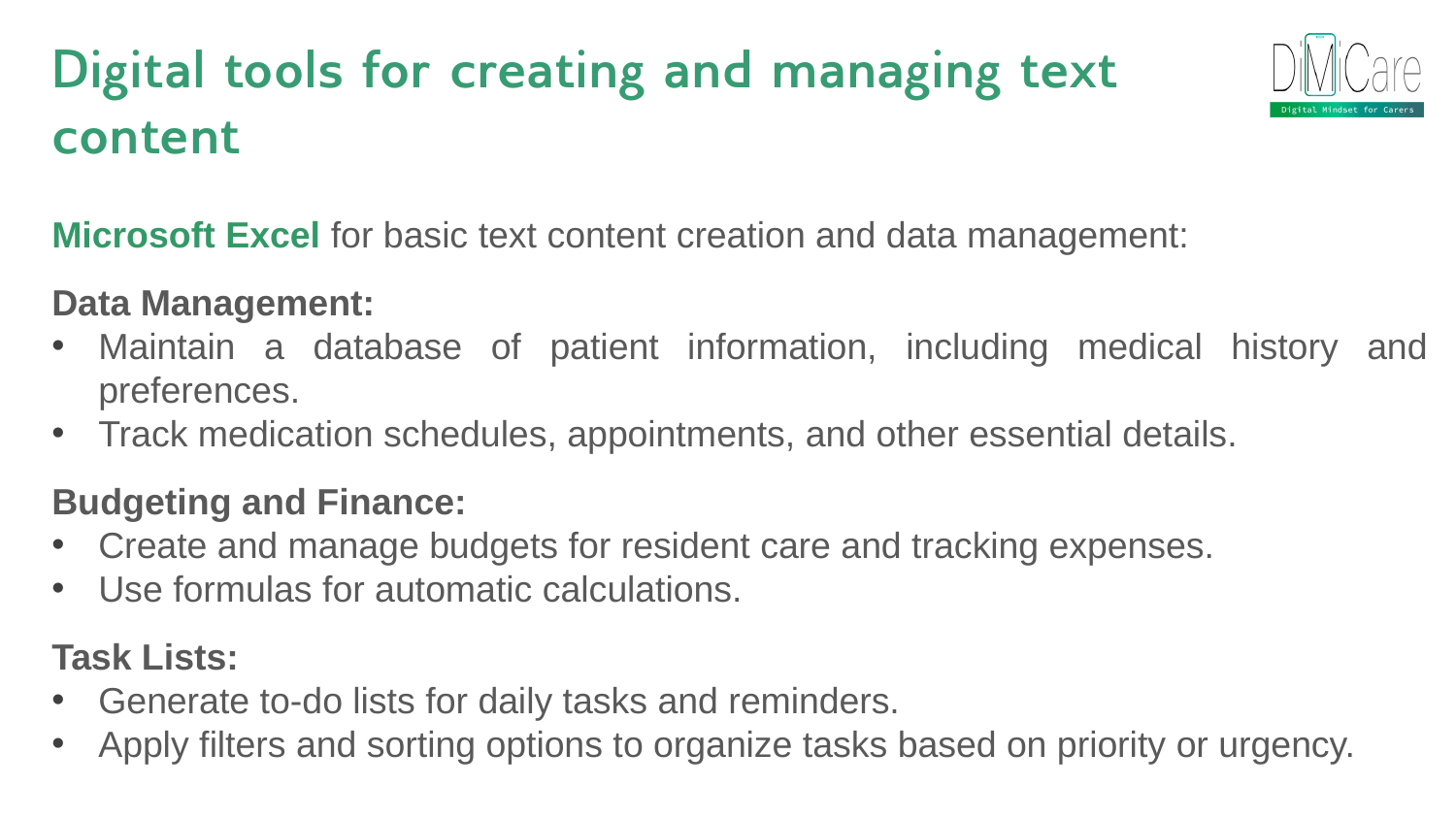

Digital tools for creating and managing text content

Microsoft Excel for basic text content creation and data management:

Data Management:
Maintain a database of patient information, including medical history and preferences.
Track medication schedules, appointments, and other essential details.

Budgeting and Finance:
Create and manage budgets for resident care and tracking expenses.
Use formulas for automatic calculations.

Task Lists:
Generate to-do lists for daily tasks and reminders.
Apply filters and sorting options to organize tasks based on priority or urgency.